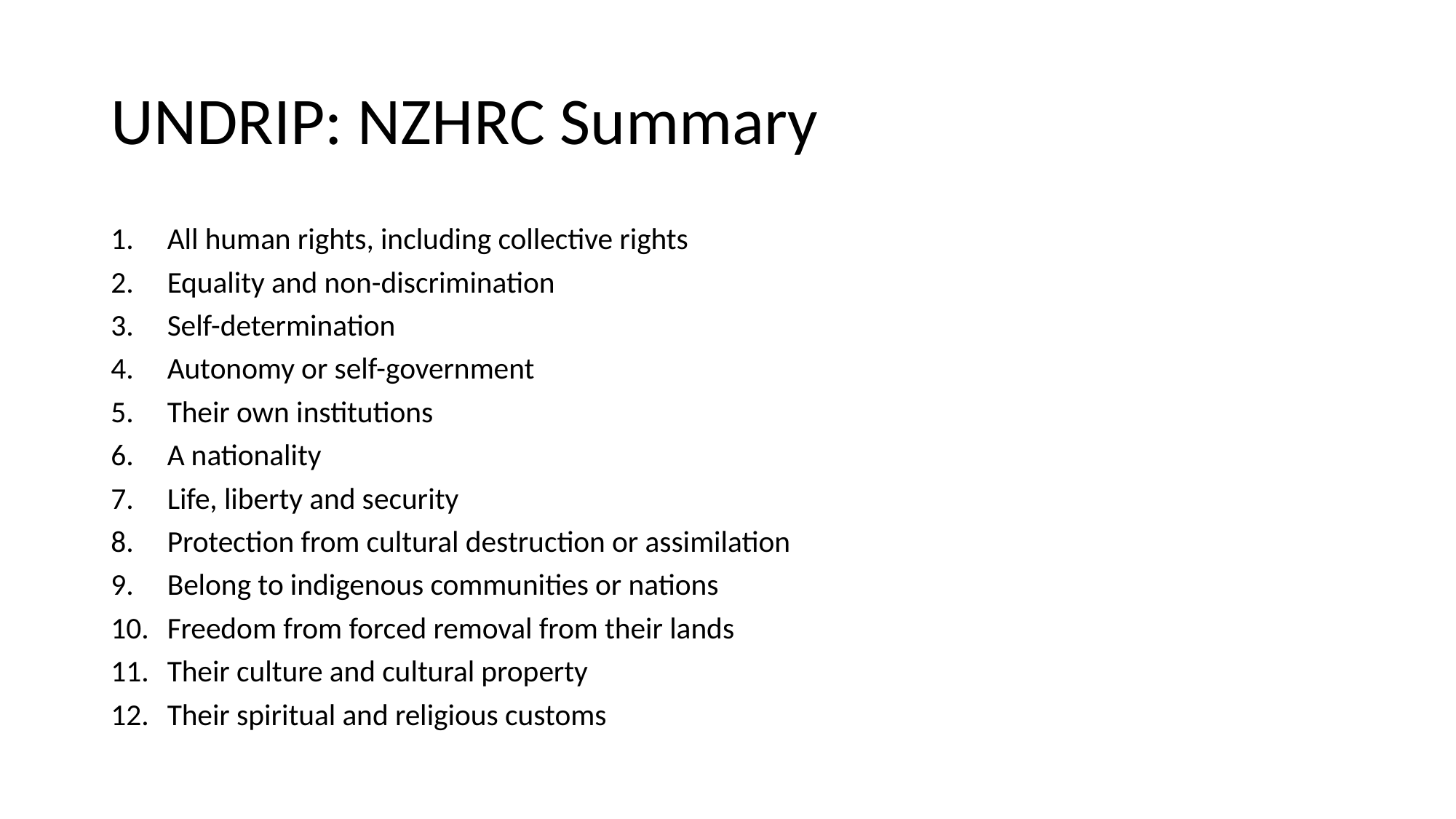

# UNDRIP: NZHRC Summary
All human rights, including collective rights
Equality and non-discrimination
Self-determination
Autonomy or self-government
Their own institutions
A nationality
Life, liberty and security
Protection from cultural destruction or assimilation
Belong to indigenous communities or nations
Freedom from forced removal from their lands
Their culture and cultural property
Their spiritual and religious customs